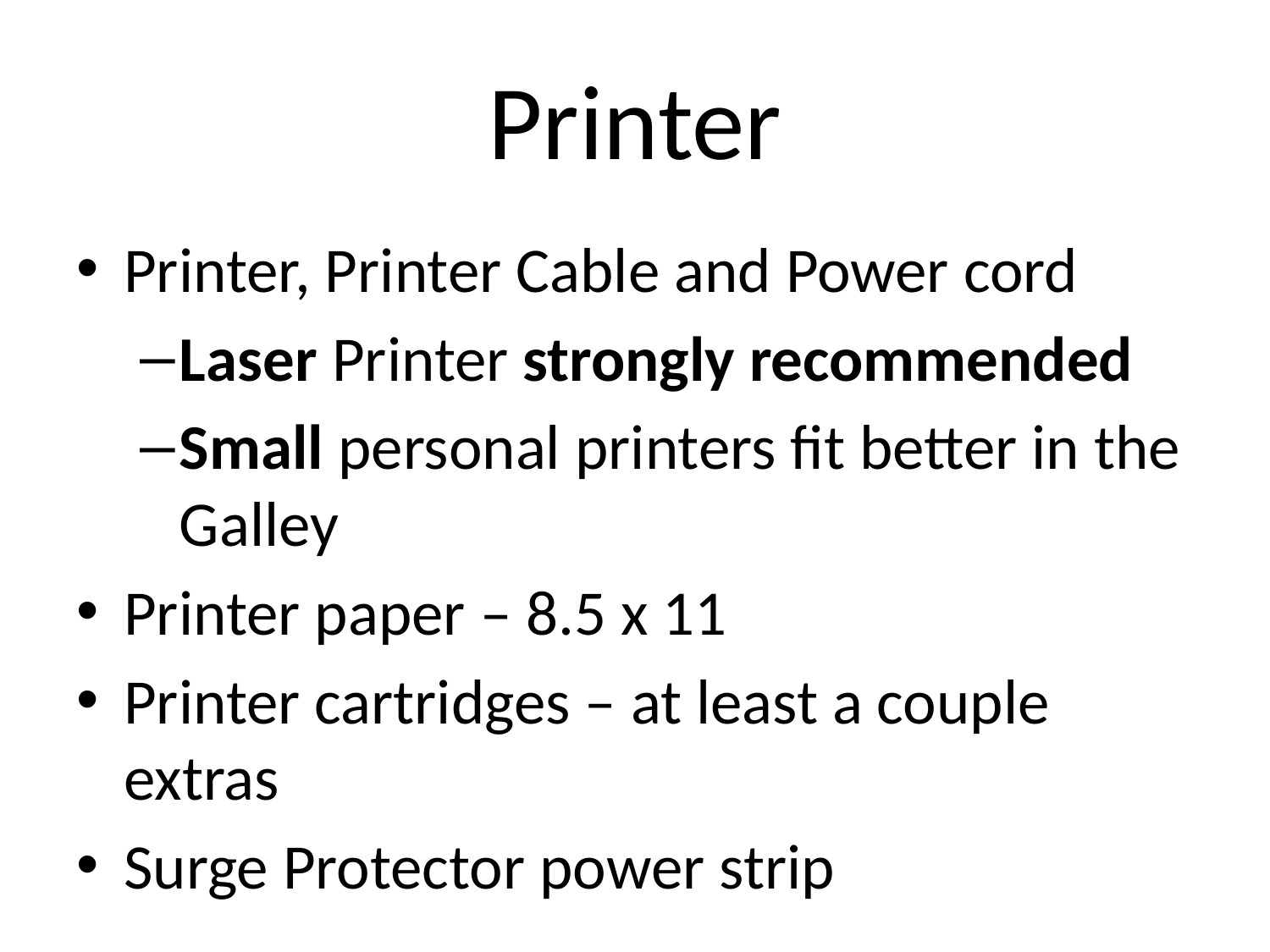

# Printer
Printer, Printer Cable and Power cord
Laser Printer strongly recommended
Small personal printers fit better in the Galley
Printer paper – 8.5 x 11
Printer cartridges – at least a couple extras
Surge Protector power strip